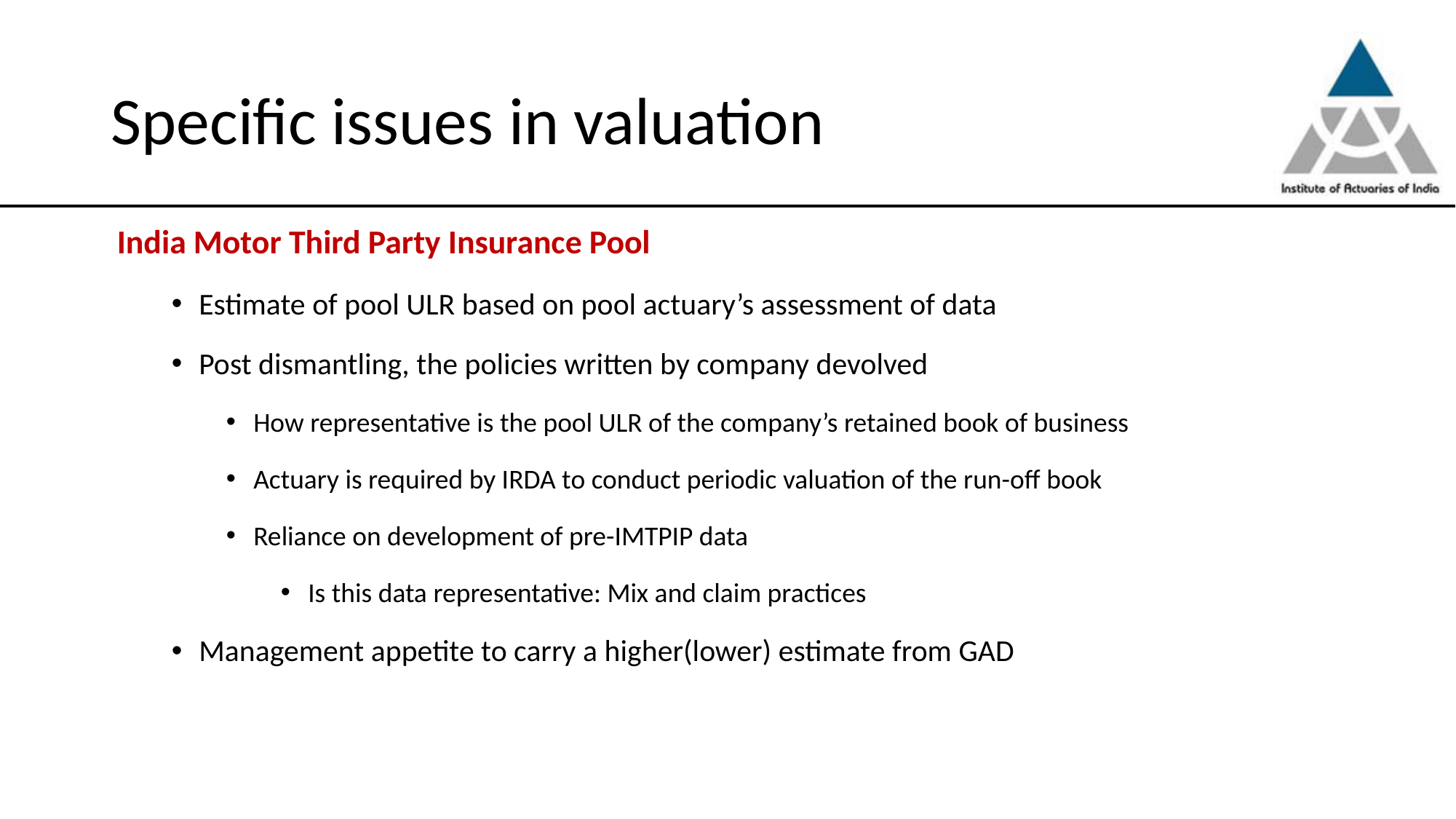

# Specific issues in valuation
India Motor Third Party Insurance Pool
Estimate of pool ULR based on pool actuary’s assessment of data
Post dismantling, the policies written by company devolved
How representative is the pool ULR of the company’s retained book of business
Actuary is required by IRDA to conduct periodic valuation of the run-off book
Reliance on development of pre-IMTPIP data
Is this data representative: Mix and claim practices
Management appetite to carry a higher(lower) estimate from GAD